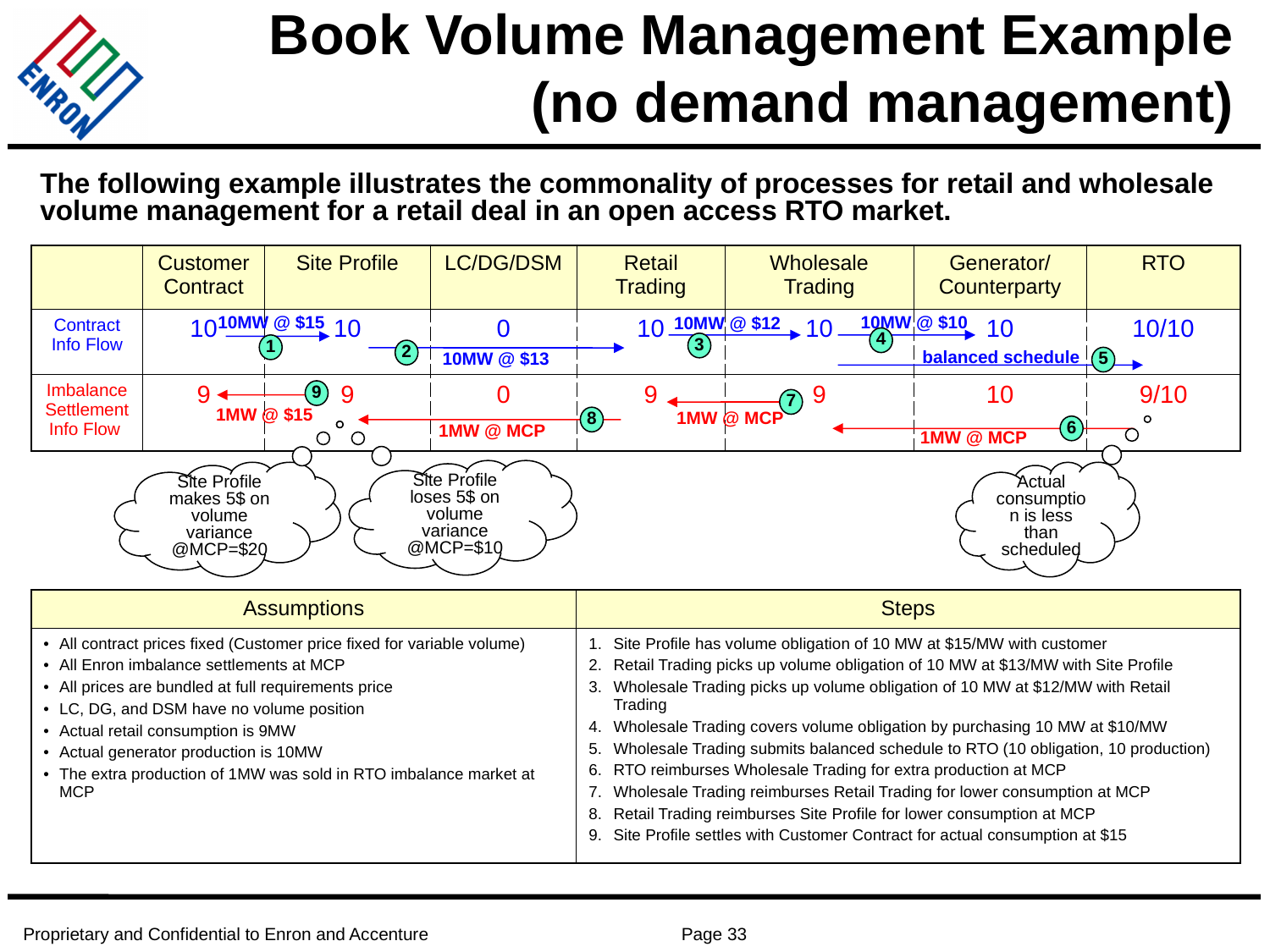

# Book Volume Management Example (no demand management)
The following example illustrates the commonality of processes for retail and wholesale volume management for a retail deal in an open access RTO market.
|  | Customer Contract | Site Profile | LC/DG/DSM | Retail Trading | Wholesale Trading | Generator/ Counterparty | RTO |
| --- | --- | --- | --- | --- | --- | --- | --- |
| Contract Info Flow | 10 | 10 | 0 | 10 | 10 | 10 | 10/10 |
| Imbalance Settlement Info Flow | 9 | 9 | 0 | 9 | 9 | 10 | 9/10 |
10MW @ $10
10MW @ $15
10MW @ $12
4
3
1

2
balanced schedule
10MW @ $13
5

9
7

1MW @ $15

1MW @ MCP
8
6
1MW @ MCP

1MW @ MCP

Site Profile loses 5$ on volume variance @MCP=$10
Site Profile makes 5$ on volume variance @MCP=$20
Actual consumption is less than scheduled
| Assumptions | Steps |
| --- | --- |
| All contract prices fixed (Customer price fixed for variable volume) All Enron imbalance settlements at MCP All prices are bundled at full requirements price LC, DG, and DSM have no volume position Actual retail consumption is 9MW Actual generator production is 10MW The extra production of 1MW was sold in RTO imbalance market at MCP | Site Profile has volume obligation of 10 MW at $15/MW with customer Retail Trading picks up volume obligation of 10 MW at $13/MW with Site Profile Wholesale Trading picks up volume obligation of 10 MW at $12/MW with Retail Trading Wholesale Trading covers volume obligation by purchasing 10 MW at $10/MW Wholesale Trading submits balanced schedule to RTO (10 obligation, 10 production) RTO reimburses Wholesale Trading for extra production at MCP Wholesale Trading reimburses Retail Trading for lower consumption at MCP Retail Trading reimburses Site Profile for lower consumption at MCP Site Profile settles with Customer Contract for actual consumption at $15 |